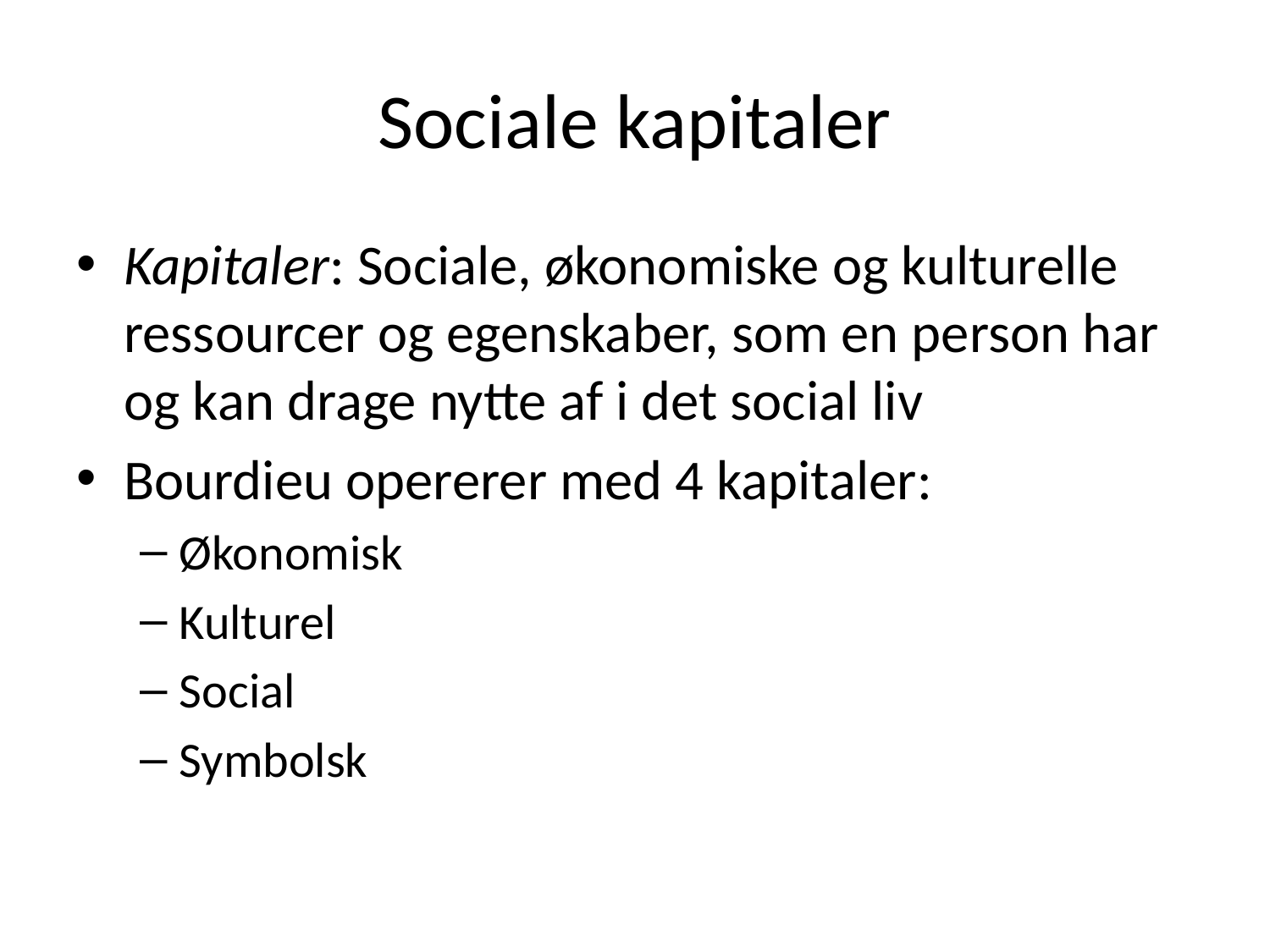

# Sociale kapitaler
Kapitaler: Sociale, økonomiske og kulturelle ressourcer og egenskaber, som en person har og kan drage nytte af i det social liv
Bourdieu opererer med 4 kapitaler:
Økonomisk
Kulturel
Social
Symbolsk